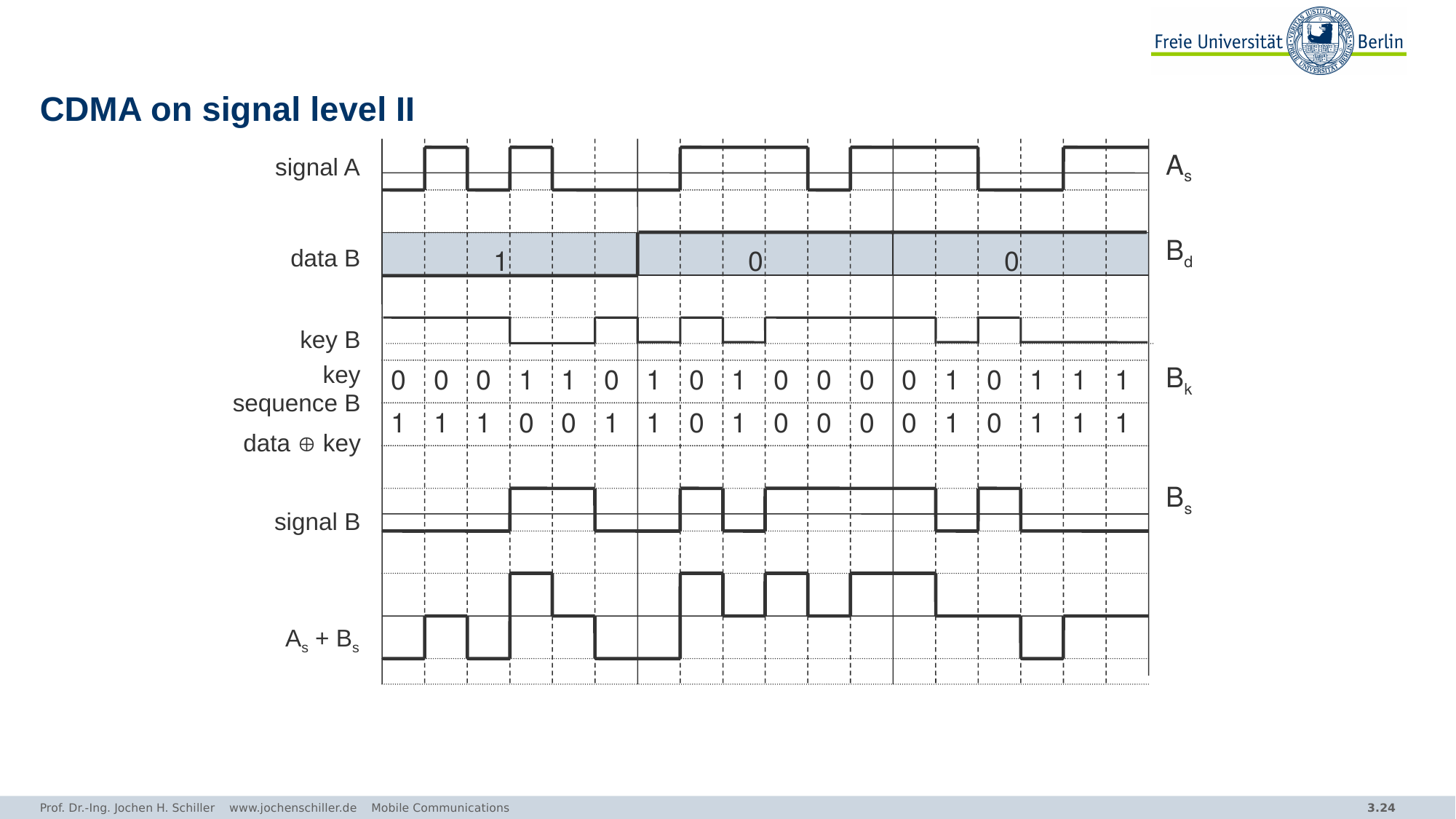

# CDMA on signal level II

As
signal A

Bd

data B
1
0
0

key B

key
sequence B
0
1
0
0
0
1
1
0
1
0
0
0
0
1
0
1
1
1
Bk

1
1
1
0
0
0
1
0
0
0
0
1
0
1
1
1
1
1

data ⊕ key

Bs

signal B

As + Bs

Prof. Dr.-Ing. Jochen H. Schiller    www.jochenschiller.de    Mobile Communications